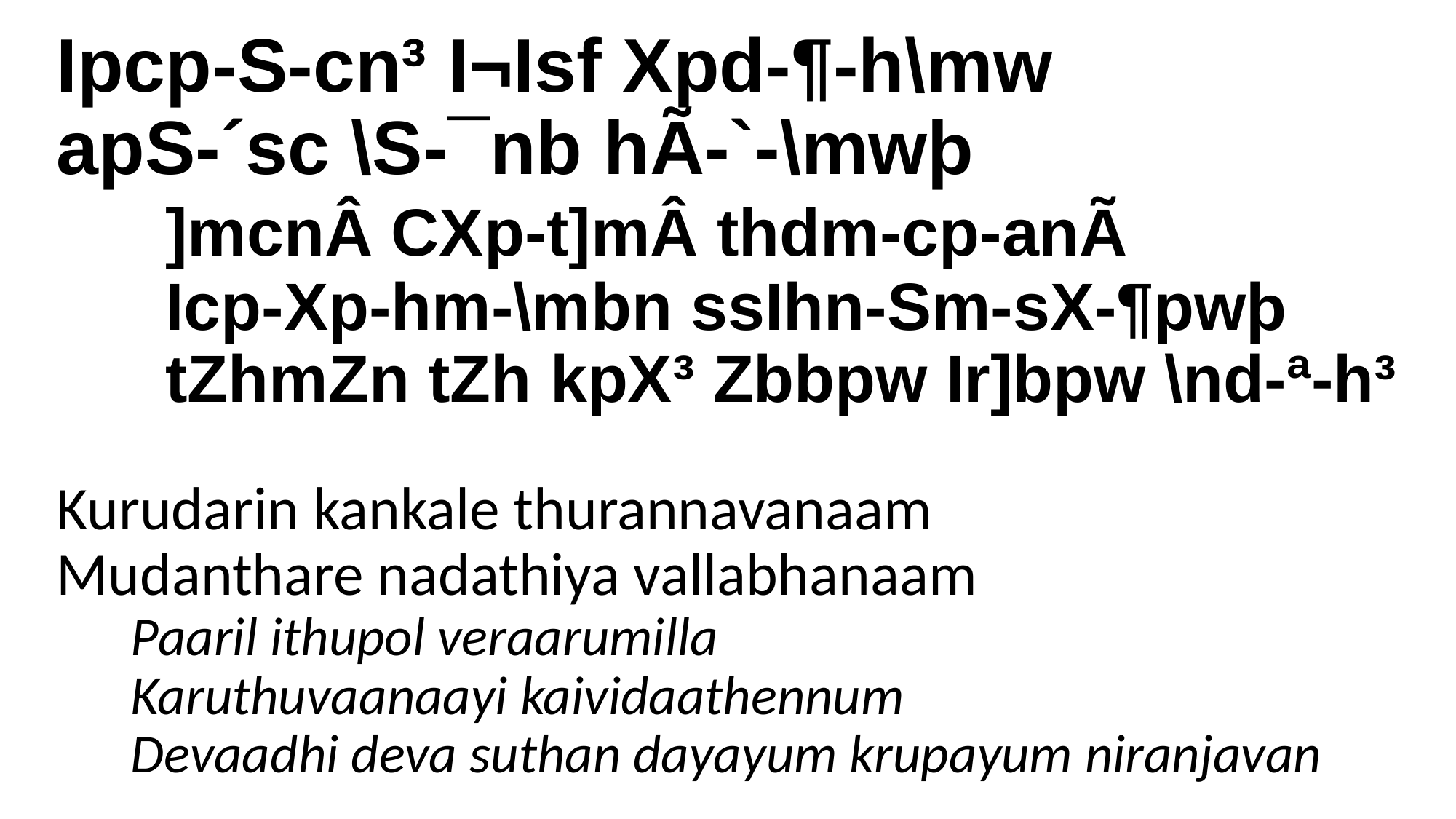

# Ipcp-S-cn³ I¬Isf Xpd-¶-h\mw apS-´sc \S-¯nb hÃ-`-\mwþ ]mcnÂ CXp-t]mÂ thdm-cp-anÃ Icp-Xp-hm-\mbn ssIhn-Sm-sX-¶pwþ tZhmZn tZh kpX³ Zbbpw Ir]bpw \nd-ª-h³
Kurudarin kankale thurannavanaam
Mudanthare nadathiya vallabhanaam
      Paaril ithupol veraarumilla
      Karuthuvaanaayi kaividaathennum
      Devaadhi deva suthan dayayum krupayum niranjavan